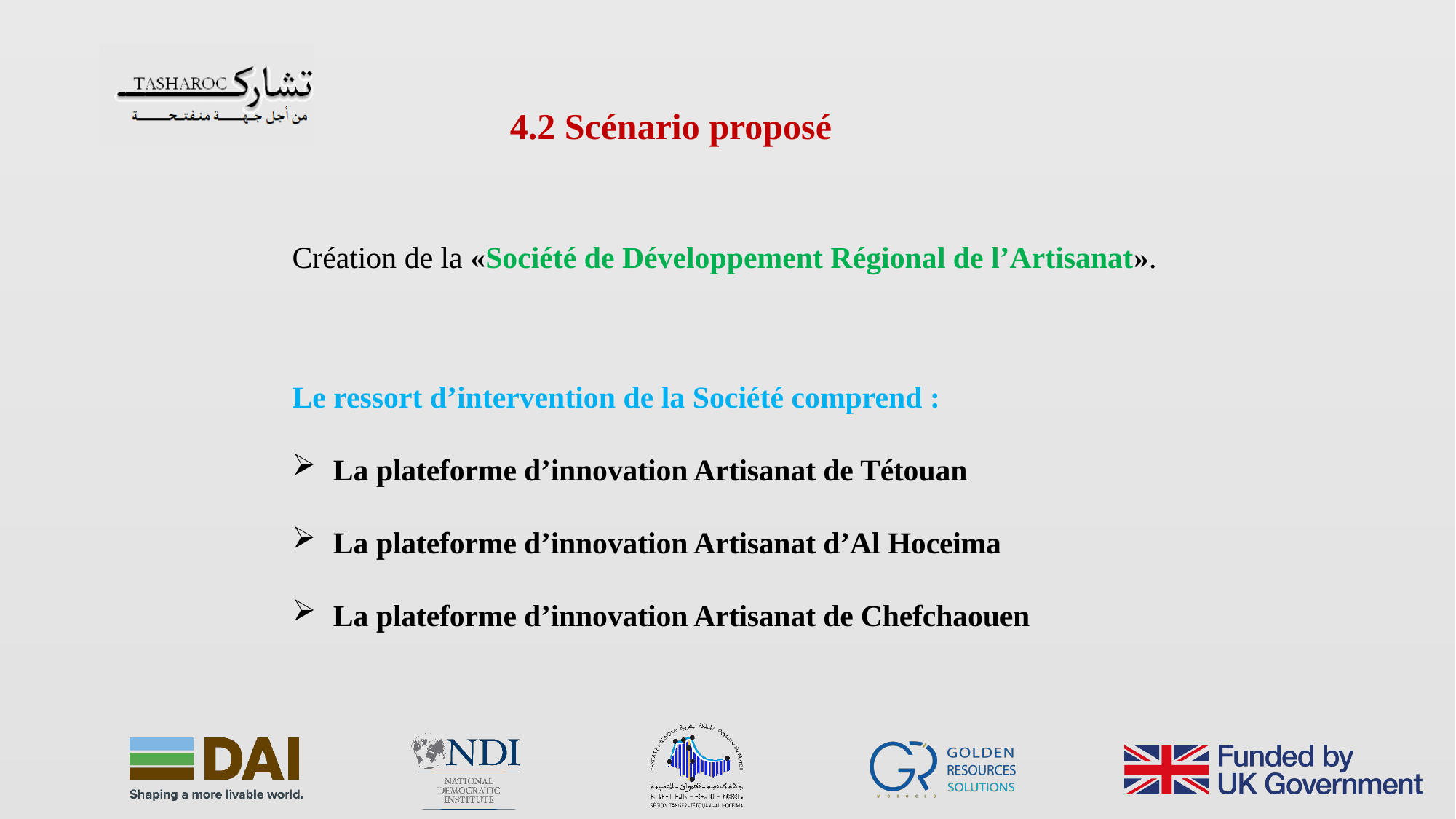

4.2 Scénario proposé
Création de la «Société de Développement Régional de l’Artisanat».
Le ressort d’intervention de la Société comprend :
La plateforme d’innovation Artisanat de Tétouan
La plateforme d’innovation Artisanat d’Al Hoceima
La plateforme d’innovation Artisanat de Chefchaouen